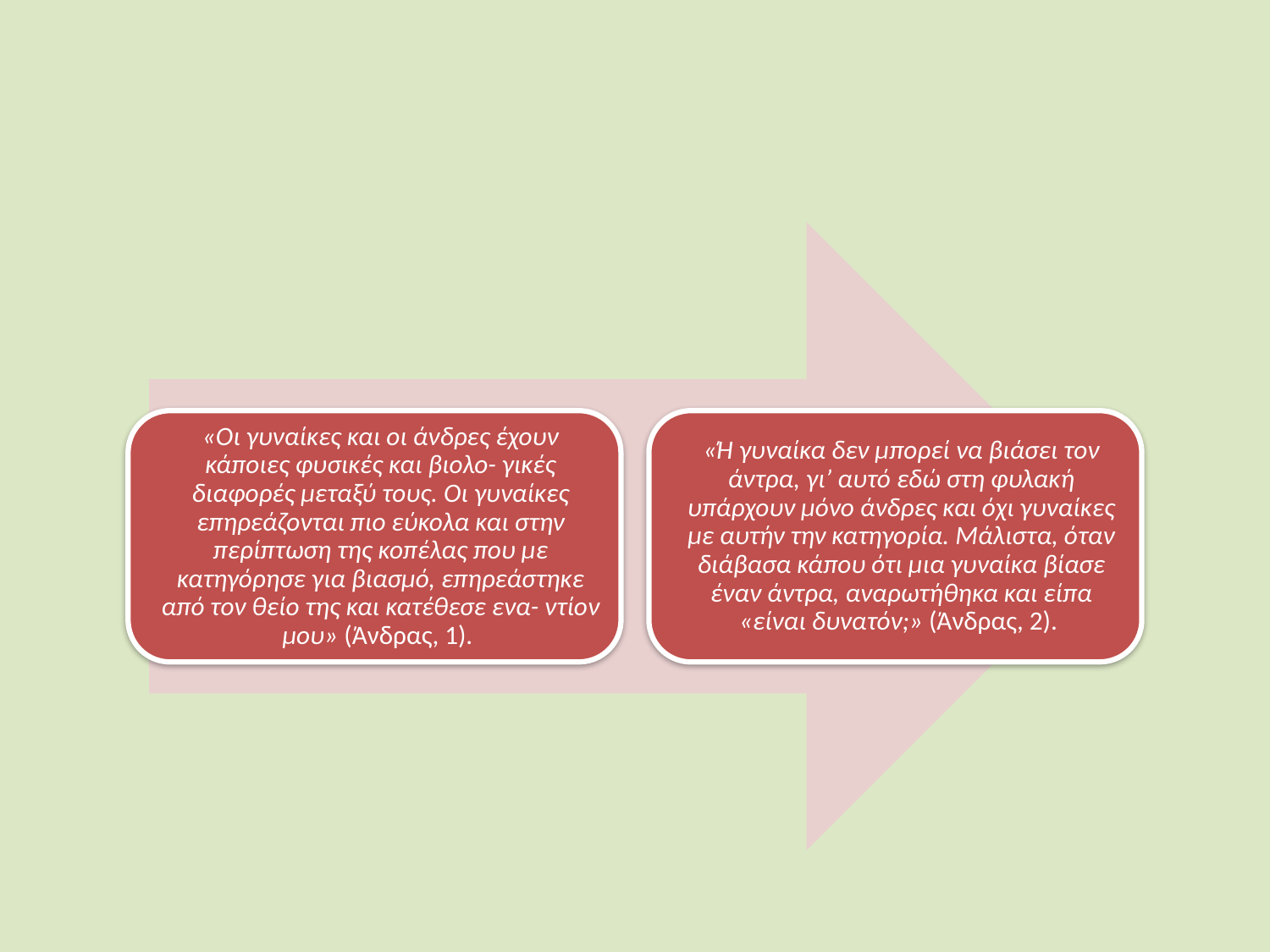

#
«Οι γυναίκες και οι άνδρες έχουν κάποιες φυσικές και βιολο- γικές διαφορές μεταξύ τους. Οι γυναίκες επηρεάζονται πιο εύκολα και στην περίπτωση της κοπέλας που με κατηγόρησε για βιασμό, επηρεάστηκε από τον θείο της και κατέθεσε ενα- ντίον μου» (Άνδρας, 1).
«Ή γυναίκα δεν μπορεί να βιάσει τον άντρα, γι’ αυτό εδώ στη φυλακή υπάρχουν μόνο άνδρες και όχι γυναίκες με αυτήν την κατηγορία. Μάλιστα, όταν διάβασα κάπου ότι μια γυναίκα βίασε έναν άντρα, αναρωτήθηκα και είπα «είναι δυνατόν;» (Άνδρας, 2).